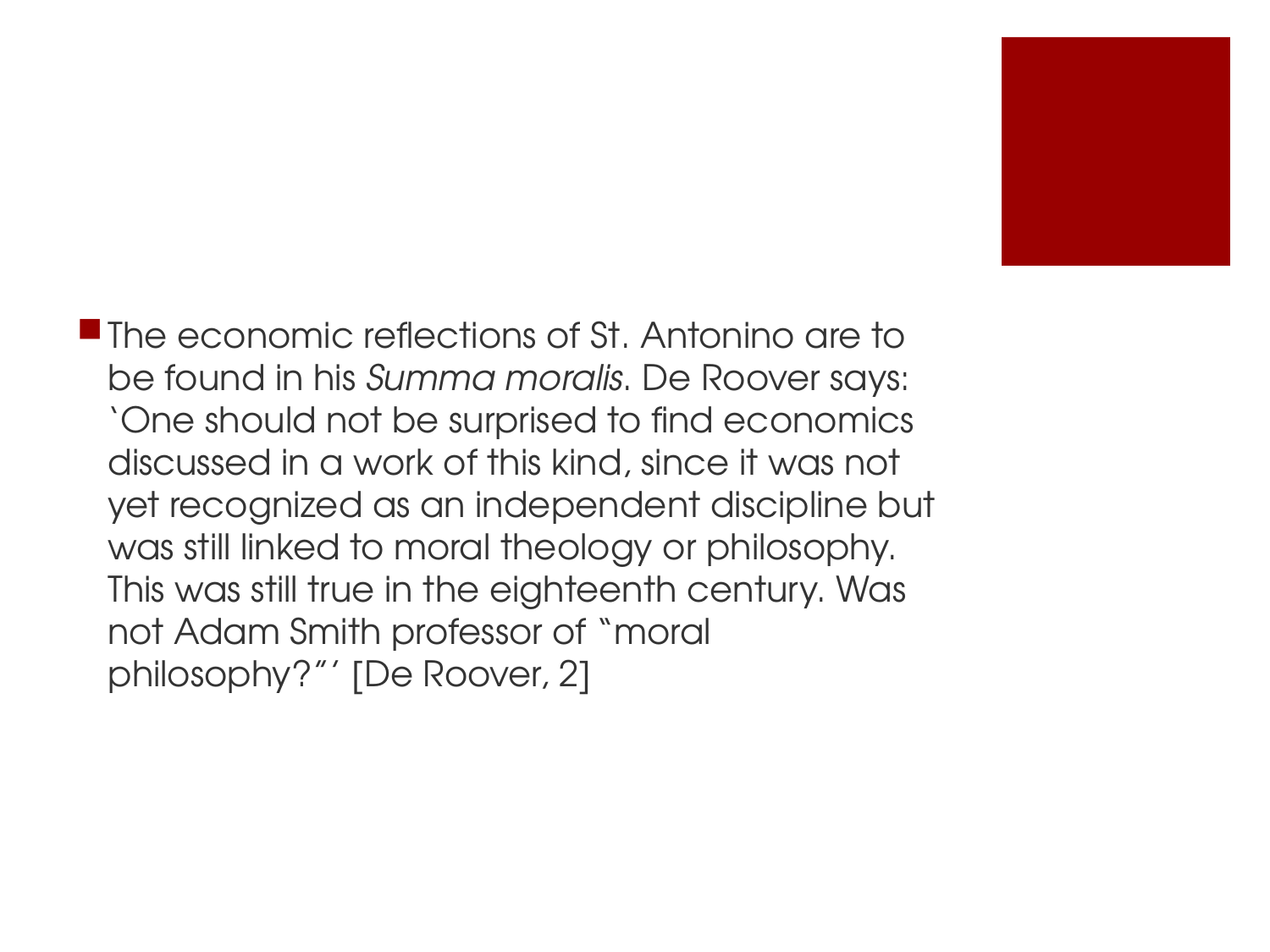

#
The economic reflections of St. Antonino are to be found in his Summa moralis. De Roover says: ‘One should not be surprised to find economics discussed in a work of this kind, since it was not yet recognized as an independent discipline but was still linked to moral theology or philosophy. This was still true in the eighteenth century. Was not Adam Smith professor of “moral philosophy?”’ [De Roover, 2]